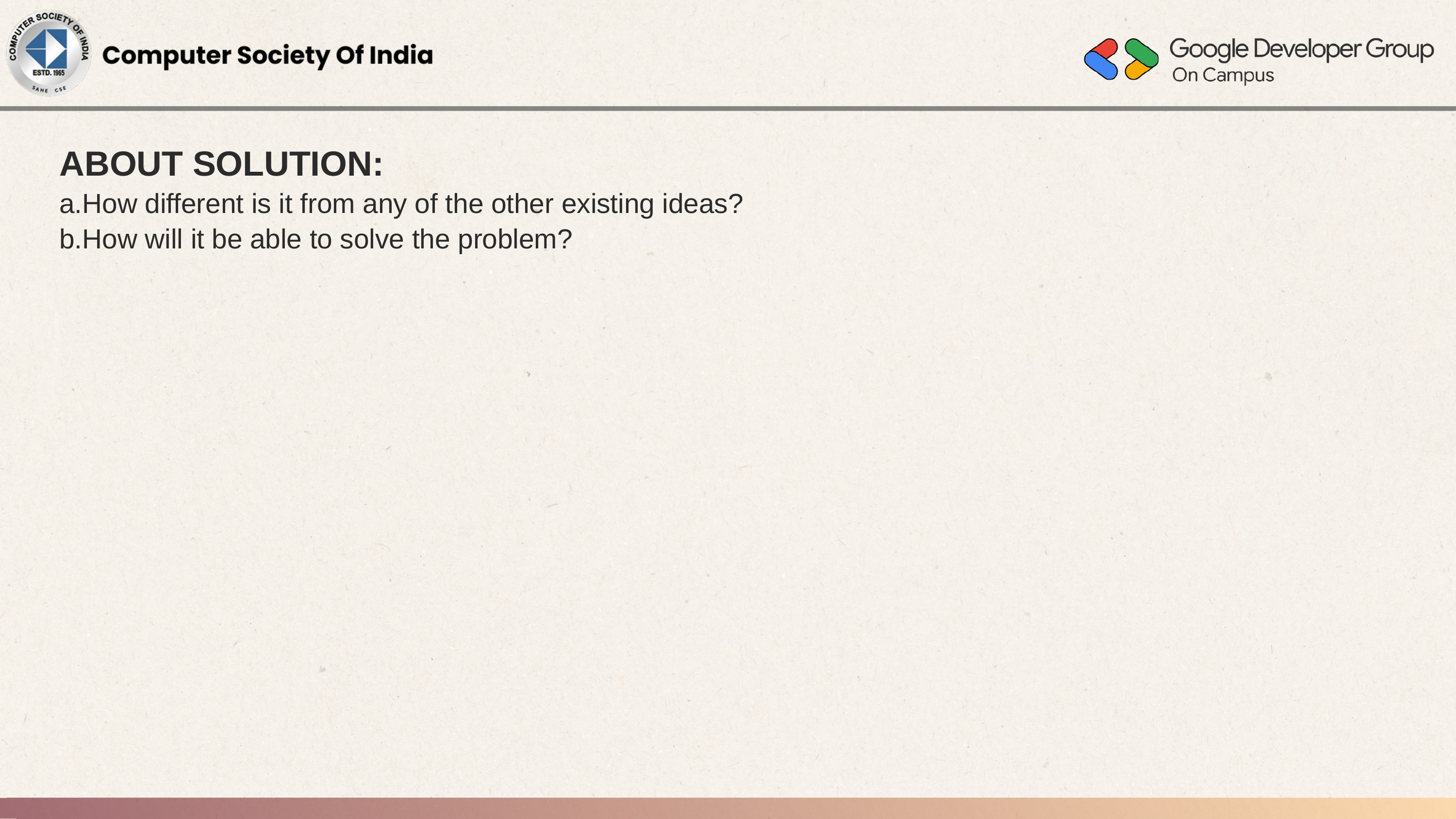

ABOUT SOLUTION:
a.How different is it from any of the other existing ideas?
b.How will it be able to solve the problem?